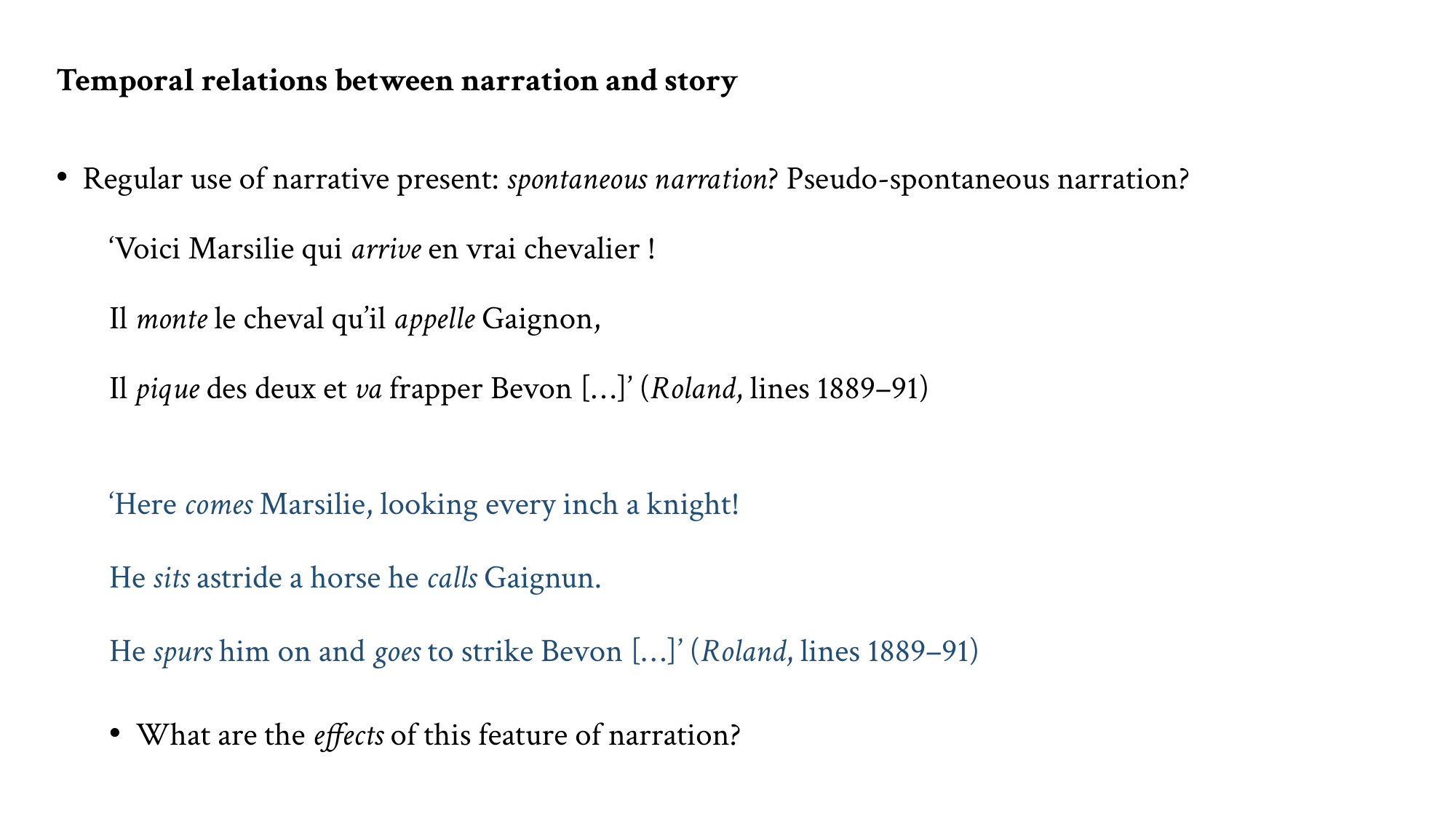

Temporal relations between narration and story

Regular use of narrative present: spontaneous narration? Pseudo-spontaneous narration?
‘Voici Marsilie qui arrive en vrai chevalier !
Il monte le cheval qu’il appelle Gaignon,
Il pique des deux et va frapper Bevon […]’ (Roland, lines 1889–91)

‘Here comes Marsilie, looking every inch a knight!
He sits astride a horse he calls Gaignun.
He spurs him on and goes to strike Bevon […]’ (Roland, lines 1889–91)

What are the effects of this feature of narration?